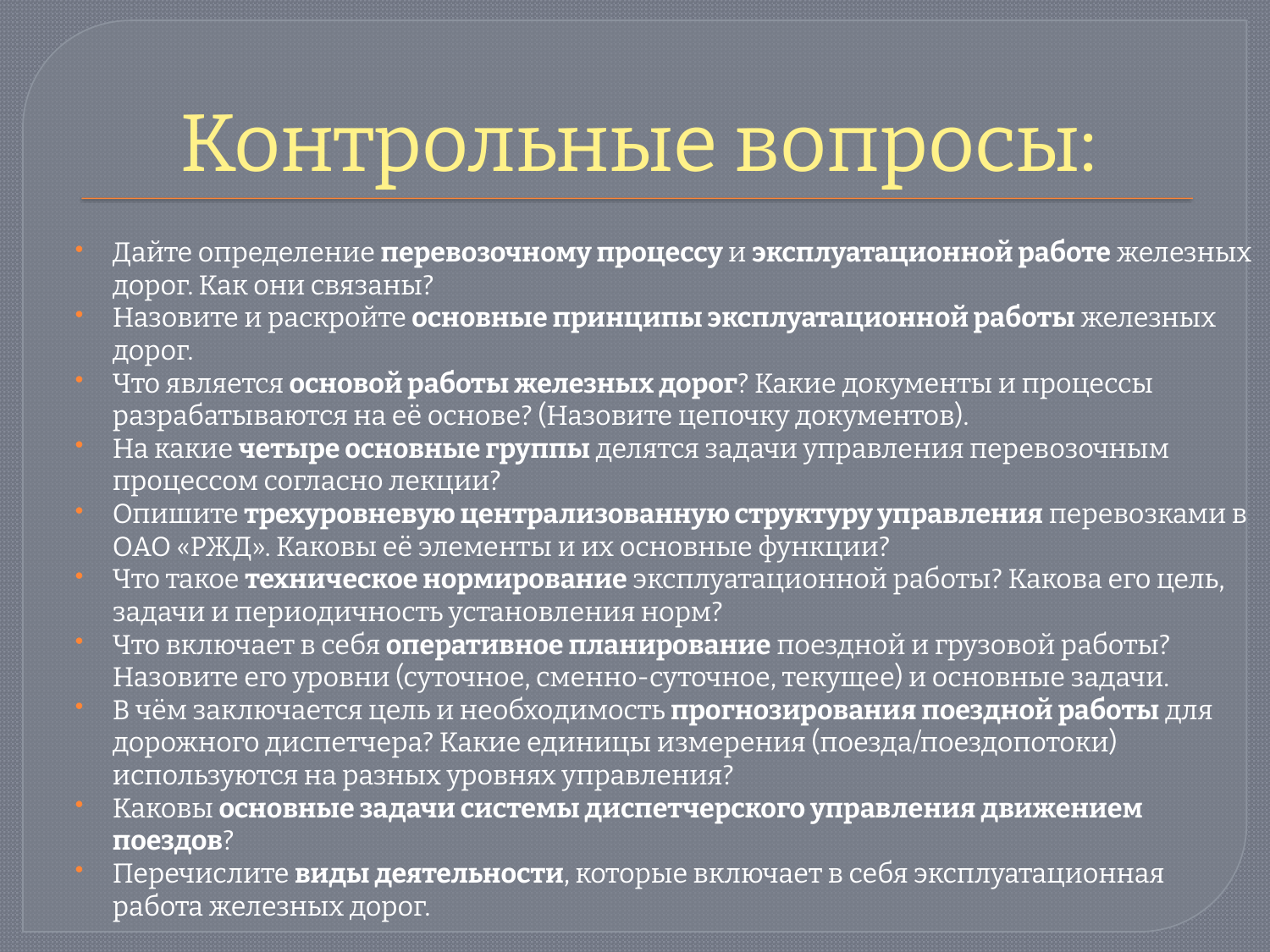

# Контрольные вопросы:
Дайте определение перевозочному процессу и эксплуатационной работе железных дорог. Как они связаны?
Назовите и раскройте основные принципы эксплуатационной работы железных дорог.
Что является основой работы железных дорог? Какие документы и процессы разрабатываются на её основе? (Назовите цепочку документов).
На какие четыре основные группы делятся задачи управления перевозочным процессом согласно лекции?
Опишите трехуровневую централизованную структуру управления перевозками в ОАО «РЖД». Каковы её элементы и их основные функции?
Что такое техническое нормирование эксплуатационной работы? Какова его цель, задачи и периодичность установления норм?
Что включает в себя оперативное планирование поездной и грузовой работы? Назовите его уровни (суточное, сменно-суточное, текущее) и основные задачи.
В чём заключается цель и необходимость прогнозирования поездной работы для дорожного диспетчера? Какие единицы измерения (поезда/поездопотоки) используются на разных уровнях управления?
Каковы основные задачи системы диспетчерского управления движением поездов?
Перечислите виды деятельности, которые включает в себя эксплуатационная работа железных дорог.